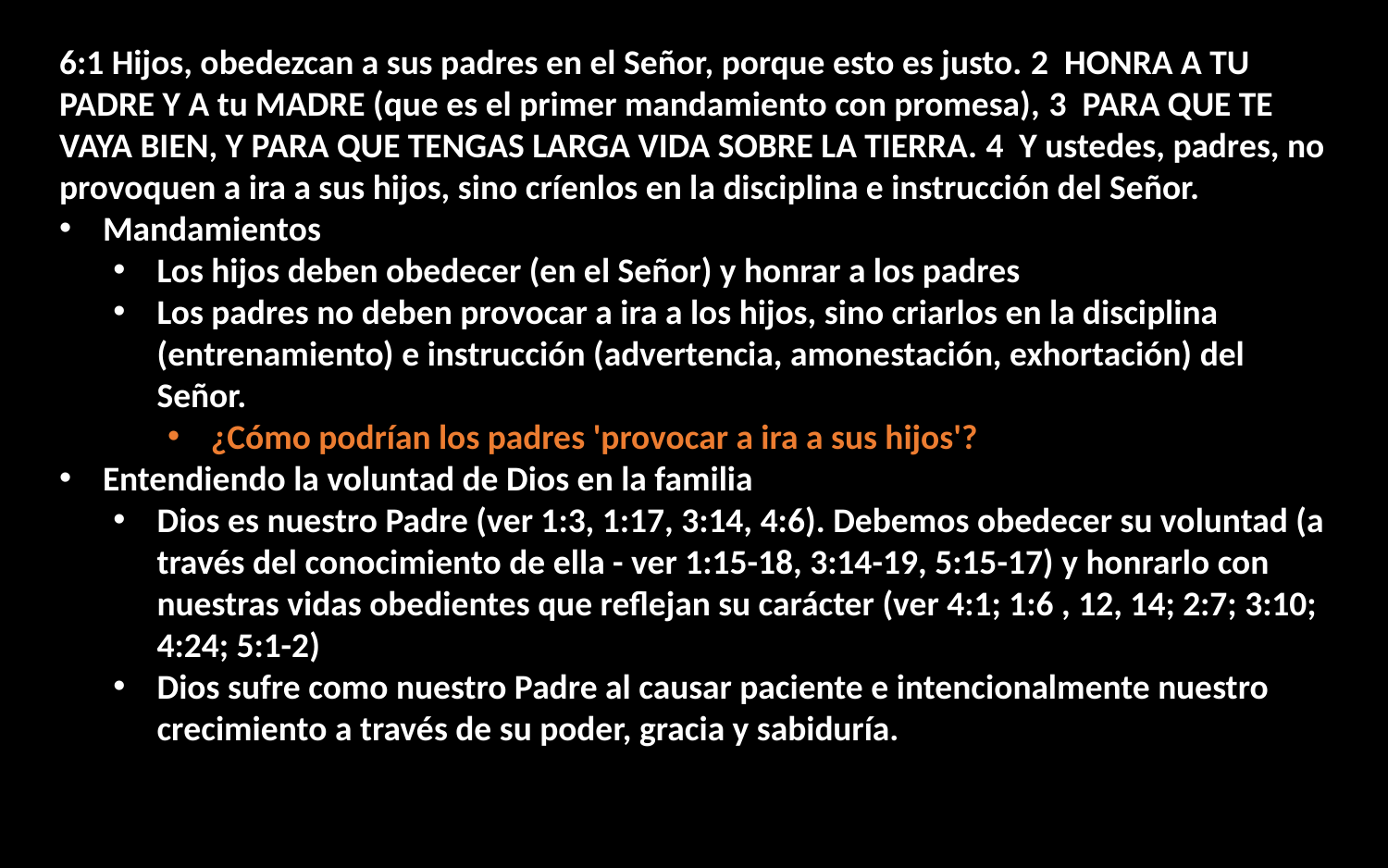

6:1 Hijos, obedezcan a sus padres en el Señor, porque esto es justo. 2  HONRA A TU PADRE Y A tu MADRE (que es el primer mandamiento con promesa), 3  PARA QUE TE VAYA BIEN, Y PARA QUE TENGAS LARGA VIDA SOBRE LA TIERRA. 4  Y ustedes, padres, no provoquen a ira a sus hijos, sino críenlos en la disciplina e instrucción del Señor.
Mandamientos
Los hijos deben obedecer (en el Señor) y honrar a los padres
Los padres no deben provocar a ira a los hijos, sino criarlos en la disciplina (entrenamiento) e instrucción (advertencia, amonestación, exhortación) del Señor.
¿Cómo podrían los padres 'provocar a ira a sus hijos'?
Entendiendo la voluntad de Dios en la familia
Dios es nuestro Padre (ver 1:3, 1:17, 3:14, 4:6). Debemos obedecer su voluntad (a través del conocimiento de ella - ver 1:15-18, 3:14-19, 5:15-17) y honrarlo con nuestras vidas obedientes que reflejan su carácter (ver 4:1; 1:6 , 12, 14; 2:7; 3:10; 4:24; 5:1-2)
Dios sufre como nuestro Padre al causar paciente e intencionalmente nuestro crecimiento a través de su poder, gracia y sabiduría.